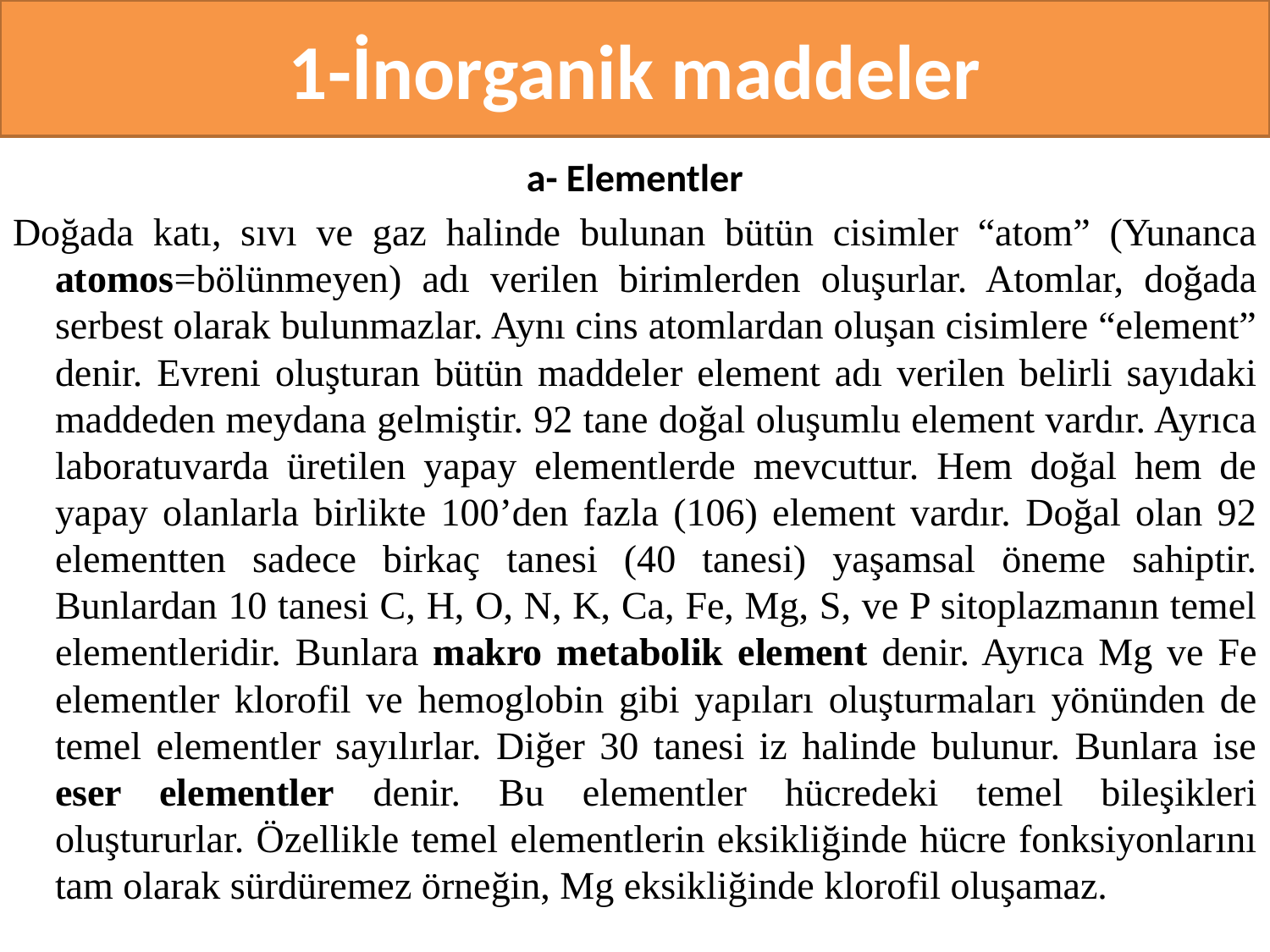

# 1-İnorganik maddeler
a- Elementler
Doğada katı, sıvı ve gaz halinde bulunan bütün cisimler “atom” (Yunanca atomos=bölünmeyen) adı verilen birimlerden oluşurlar. Atomlar, doğada serbest olarak bulunmazlar. Aynı cins atomlardan oluşan cisimlere “element” denir. Evreni oluşturan bütün maddeler element adı verilen belirli sayıdaki maddeden meydana gelmiştir. 92 tane doğal oluşumlu element vardır. Ayrıca laboratuvarda üretilen yapay elementlerde mevcuttur. Hem doğal hem de yapay olanlarla birlikte 100’den fazla (106) element vardır. Doğal olan 92 elementten sadece birkaç tanesi (40 tanesi) yaşamsal öneme sahiptir. Bunlardan 10 tanesi C, H, O, N, K, Ca, Fe, Mg, S, ve P sitoplazmanın temel elementleridir. Bunlara makro metabolik element denir. Ayrıca Mg ve Fe elementler klorofil ve hemoglobin gibi yapıları oluşturmaları yönünden de temel elementler sayılırlar. Diğer 30 tanesi iz halinde bulunur. Bunlara ise eser elementler denir. Bu elementler hücredeki temel bileşikleri oluştururlar. Özellikle temel elementlerin eksikliğinde hücre fonksiyonlarını tam olarak sürdüremez örneğin, Mg eksikliğinde klorofil oluşamaz.